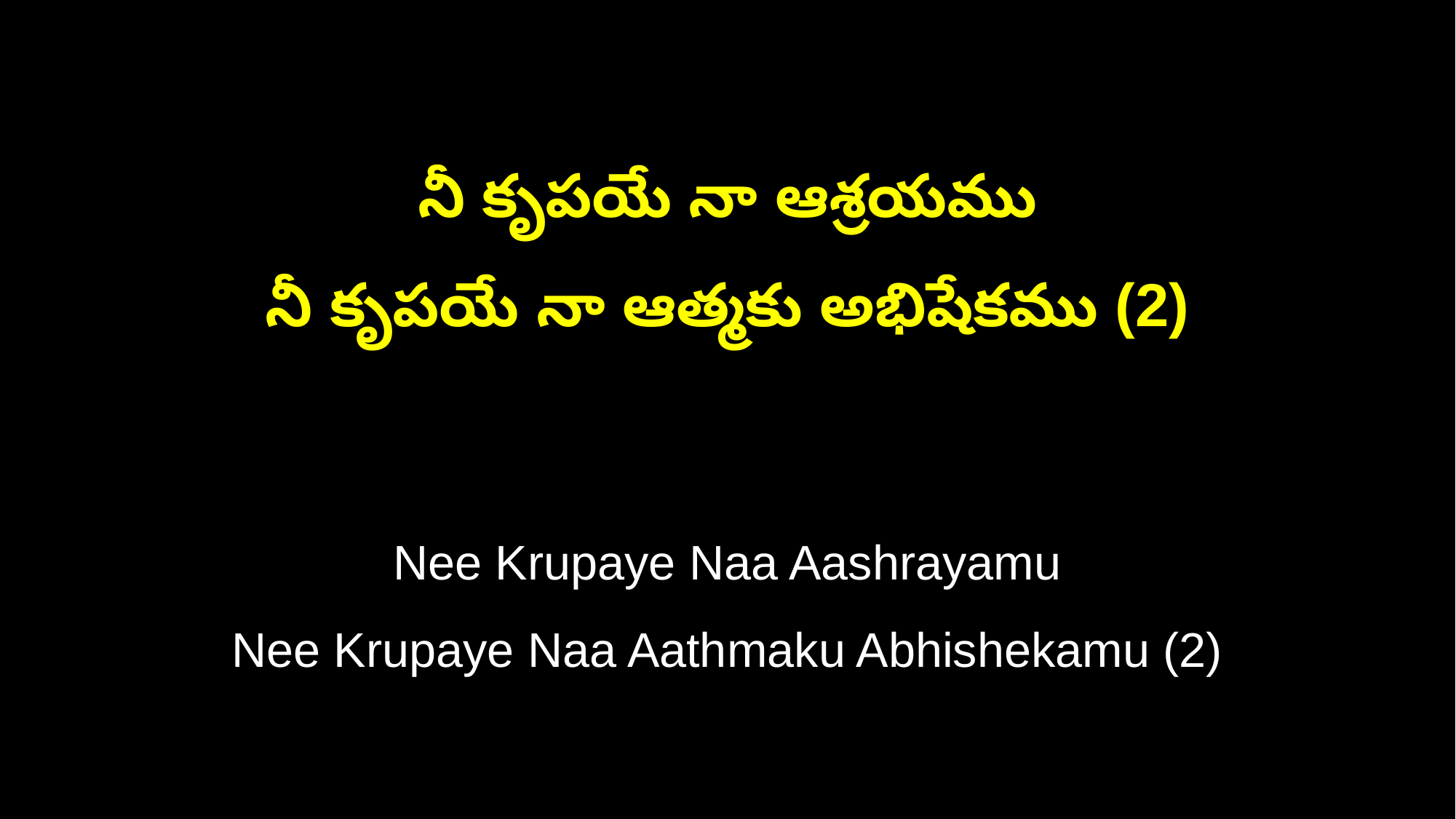

నీ కృపయే నా ఆశ్రయము
నీ కృపయే నా ఆత్మకు అభిషేకము (2)
Nee Krupaye Naa Aashrayamu
Nee Krupaye Naa Aathmaku Abhishekamu (2)